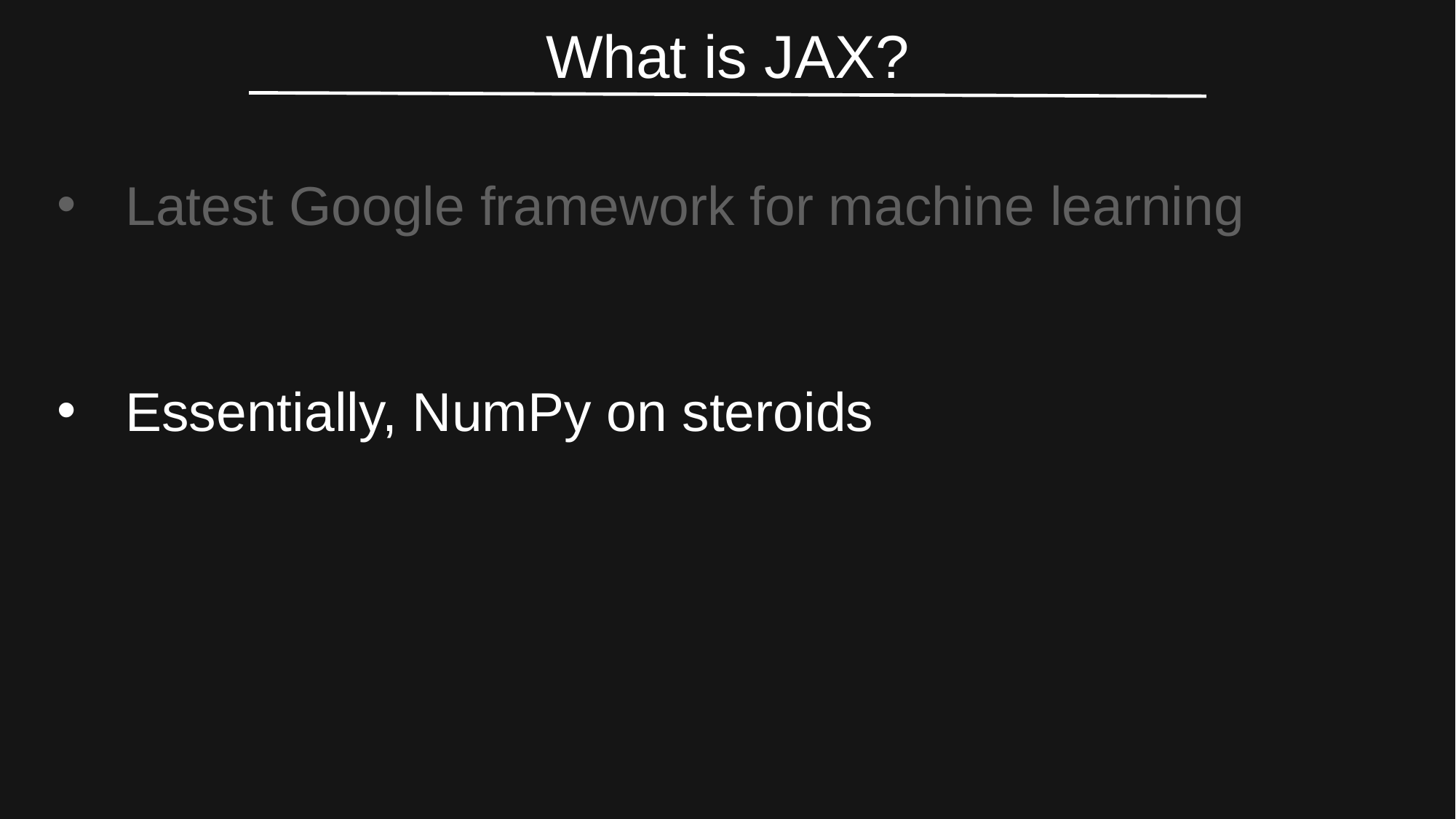

What is JAX?

Latest Google framework for machine learning

Essentially, NumPy on steroids